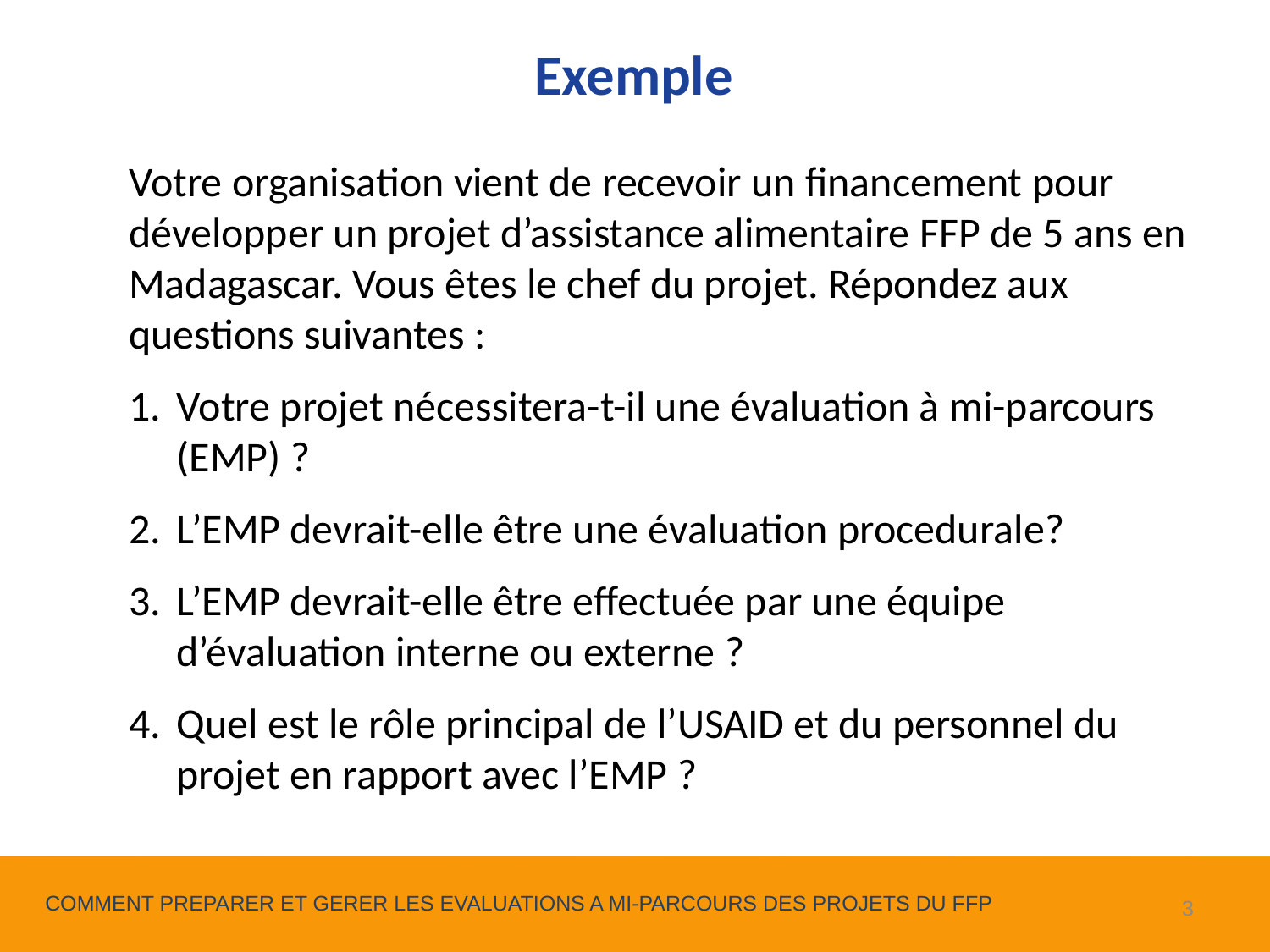

Exemple
Votre organisation vient de recevoir un financement pour développer un projet d’assistance alimentaire FFP de 5 ans en Madagascar. Vous êtes le chef du projet. Répondez aux questions suivantes :
Votre projet nécessitera-t-il une évaluation à mi-parcours (EMP) ?
L’EMP devrait-elle être une évaluation procedurale?
L’EMP devrait-elle être effectuée par une équipe d’évaluation interne ou externe ?
Quel est le rôle principal de l’USAID et du personnel du projet en rapport avec l’EMP ?
3